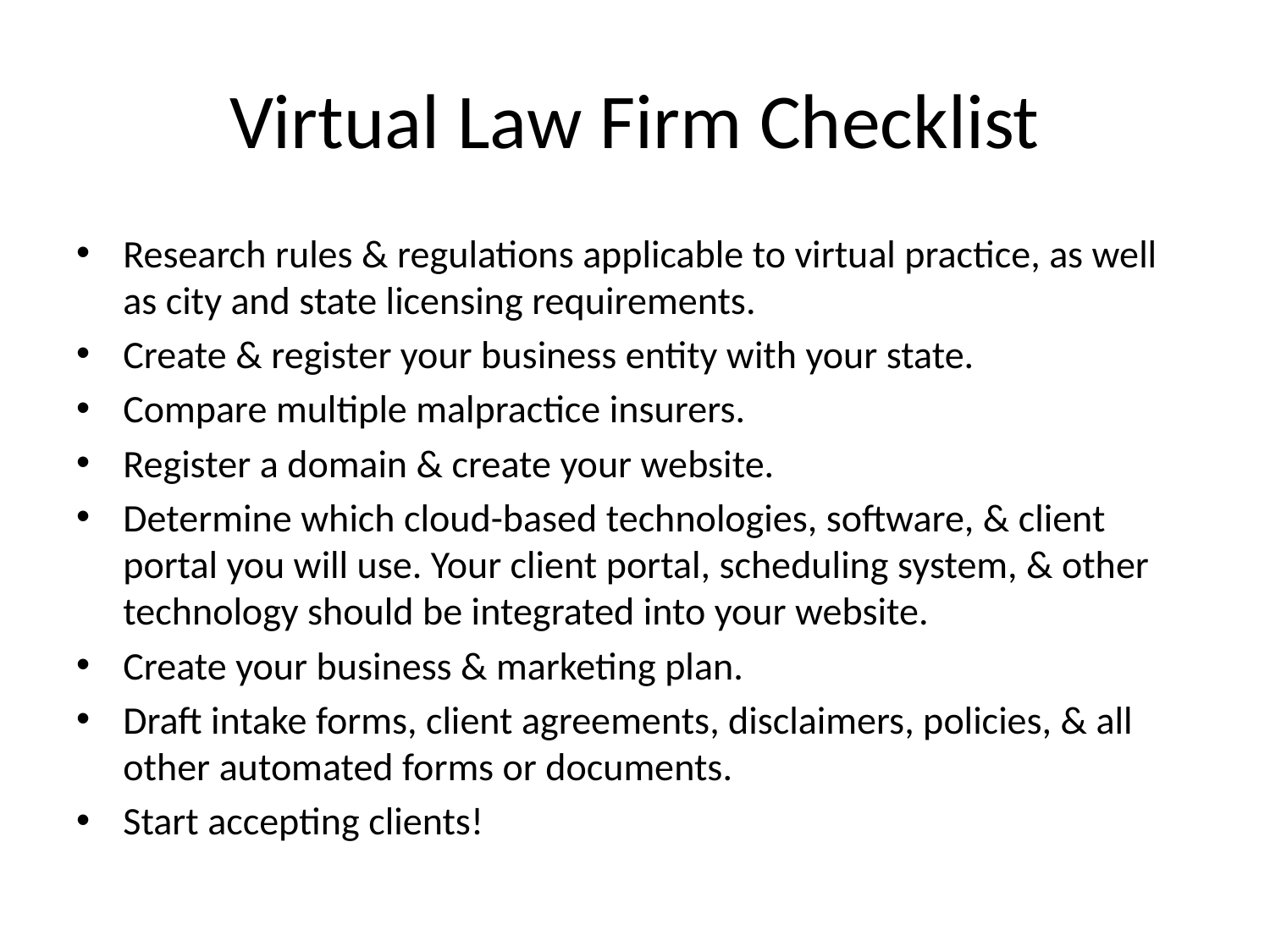

# Virtual Law Firm Checklist
Research rules & regulations applicable to virtual practice, as well as city and state licensing requirements.
Create & register your business entity with your state.
Compare multiple malpractice insurers.
Register a domain & create your website.
Determine which cloud-based technologies, software, & client portal you will use. Your client portal, scheduling system, & other technology should be integrated into your website.
Create your business & marketing plan.
Draft intake forms, client agreements, disclaimers, policies, & all other automated forms or documents.
Start accepting clients!